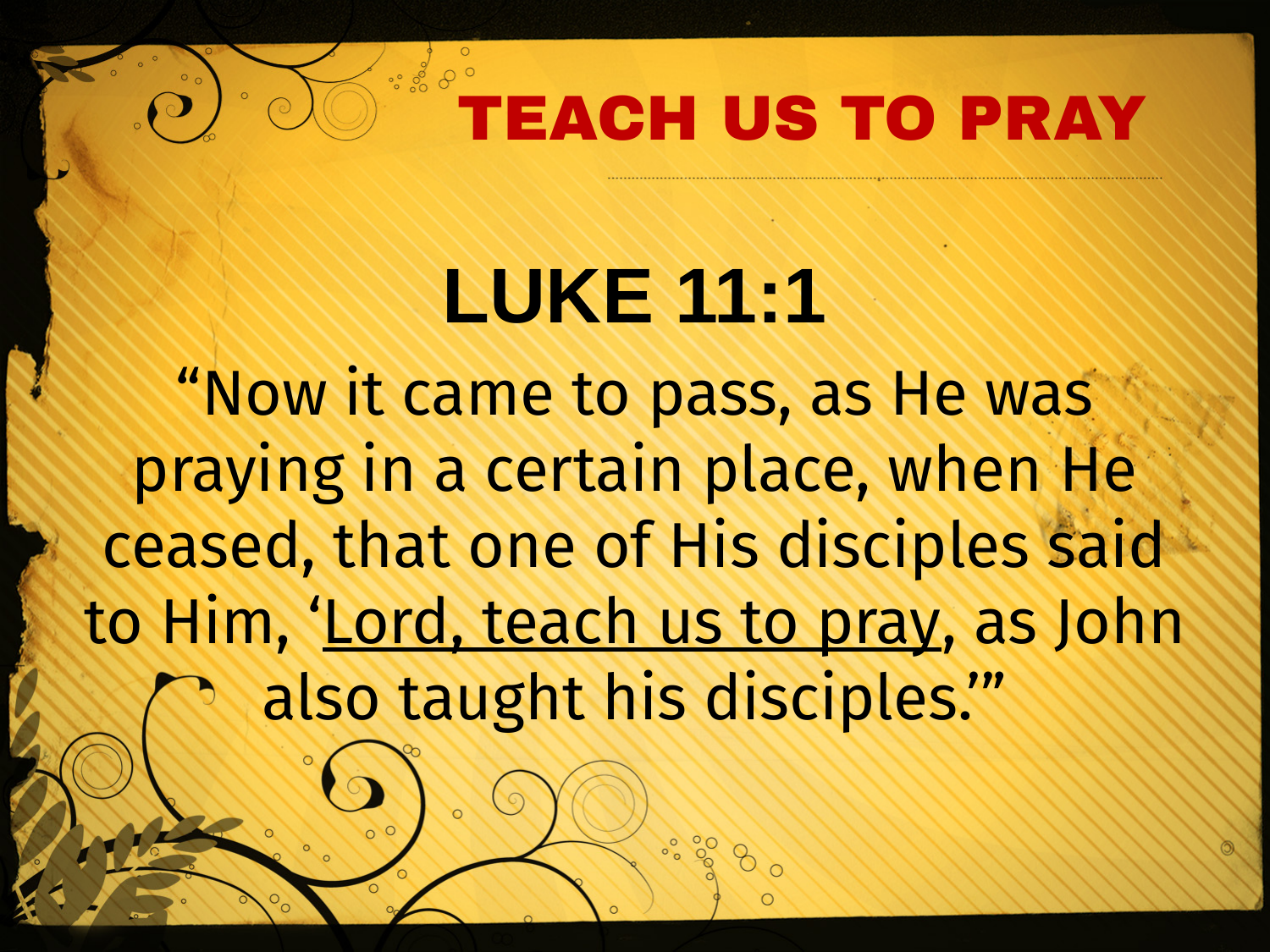

# TEACH US TO PRAY
LUKE 11:1
“Now it came to pass, as He was praying in a certain place, when He ceased, that one of His disciples said to Him, ‘Lord, teach us to pray, as John also taught his disciples.’”